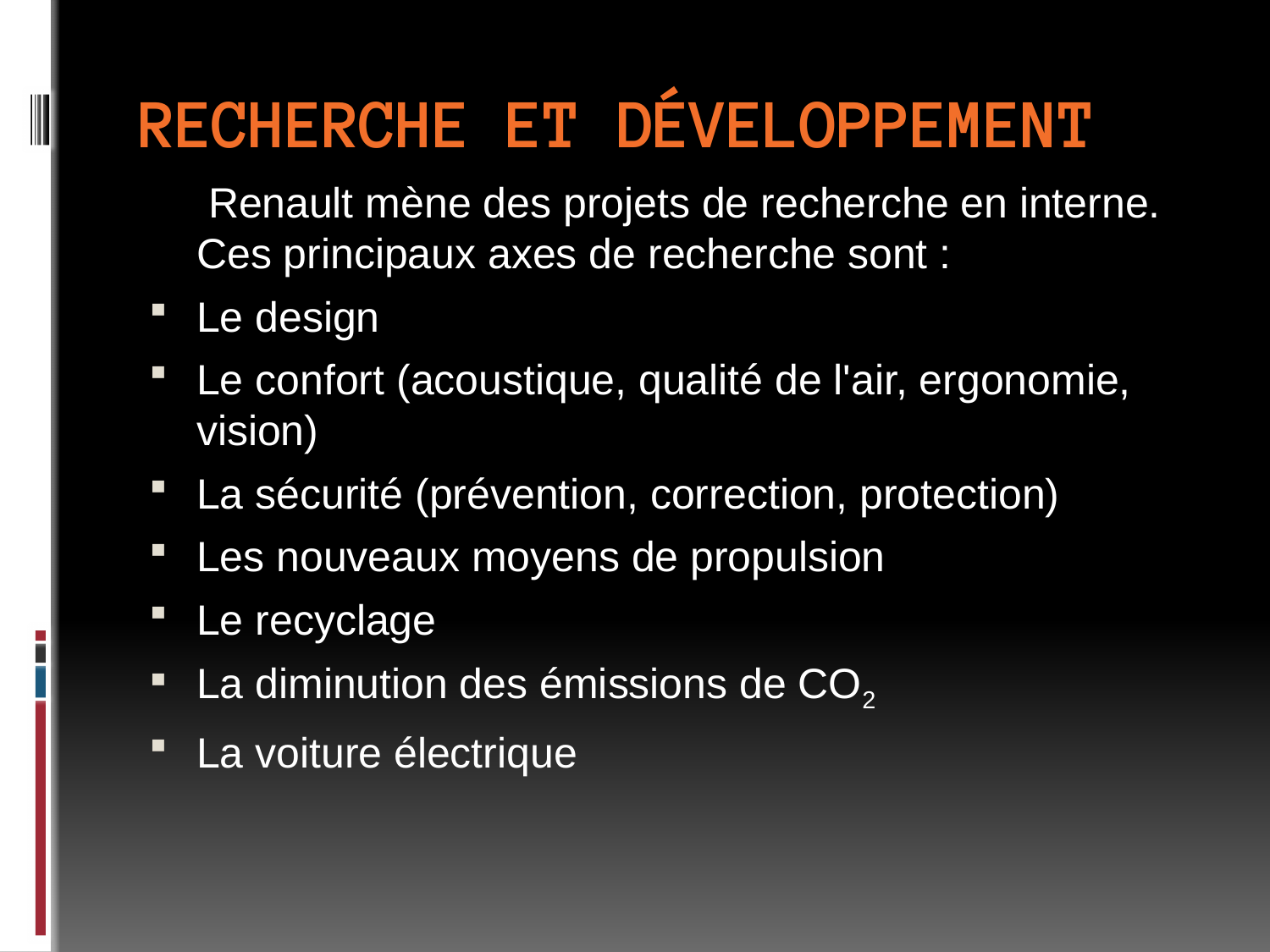

# Recherche et développement
     Renault mène des projets de recherche en interne. Ces principaux axes de recherche sont :
Le design
Le confort (acoustique, qualité de l'air, ergonomie, vision)
La sécurité (prévention, correction, protection)
Les nouveaux moyens de propulsion
Le recyclage
La diminution des émissions de CO2
La voiture électrique